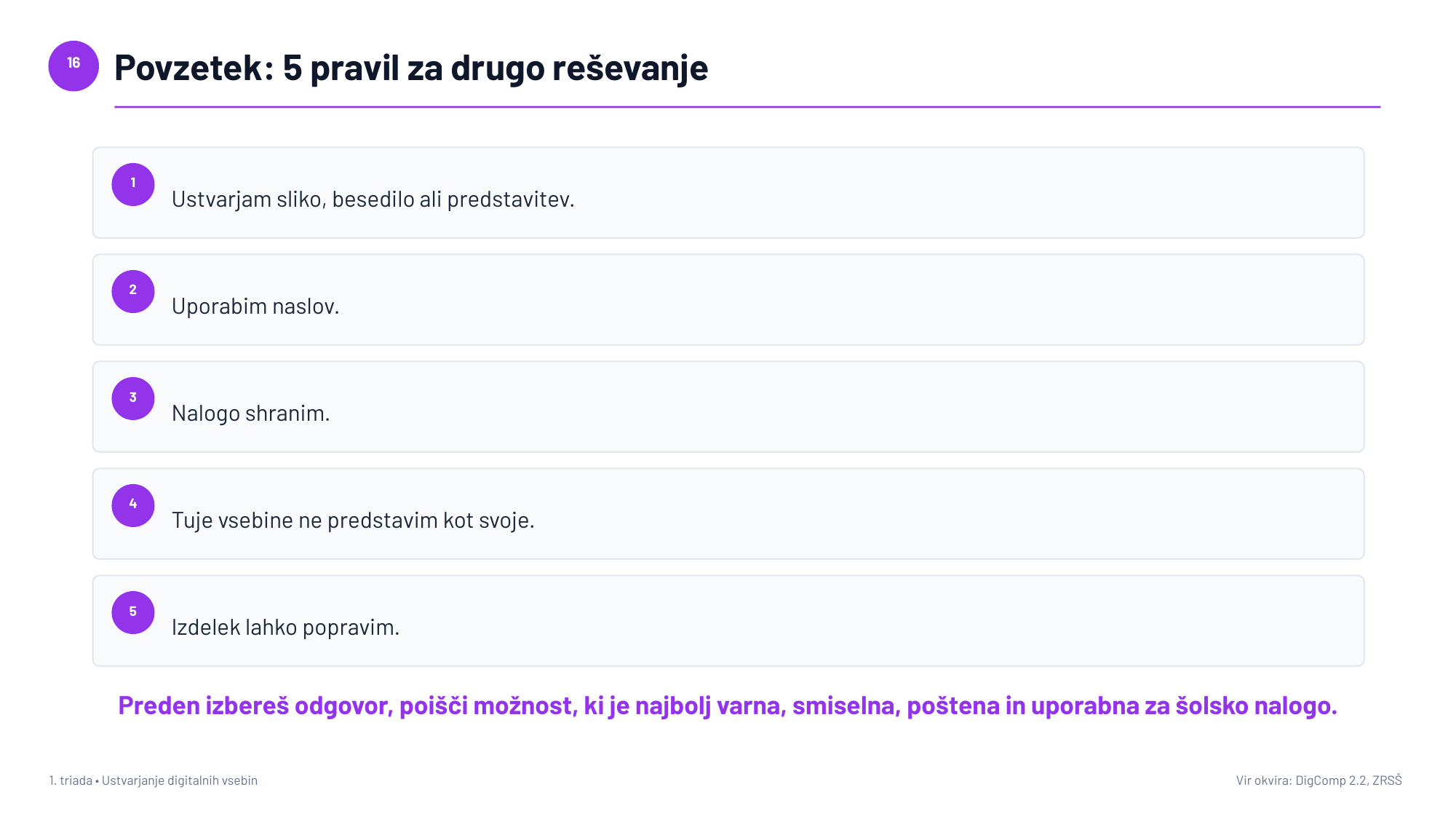

Povzetek: 5 pravil za drugo reševanje

16

Ustvarjam sliko, besedilo ali predstavitev.
1

Uporabim naslov.
2

Nalogo shranim.
3

Tuje vsebine ne predstavim kot svoje.
4

Izdelek lahko popravim.
5
Preden izbereš odgovor, poišči možnost, ki je najbolj varna, smiselna, poštena in uporabna za šolsko nalogo.
1. triada • Ustvarjanje digitalnih vsebin
Vir okvira: DigComp 2.2, ZRSŠ